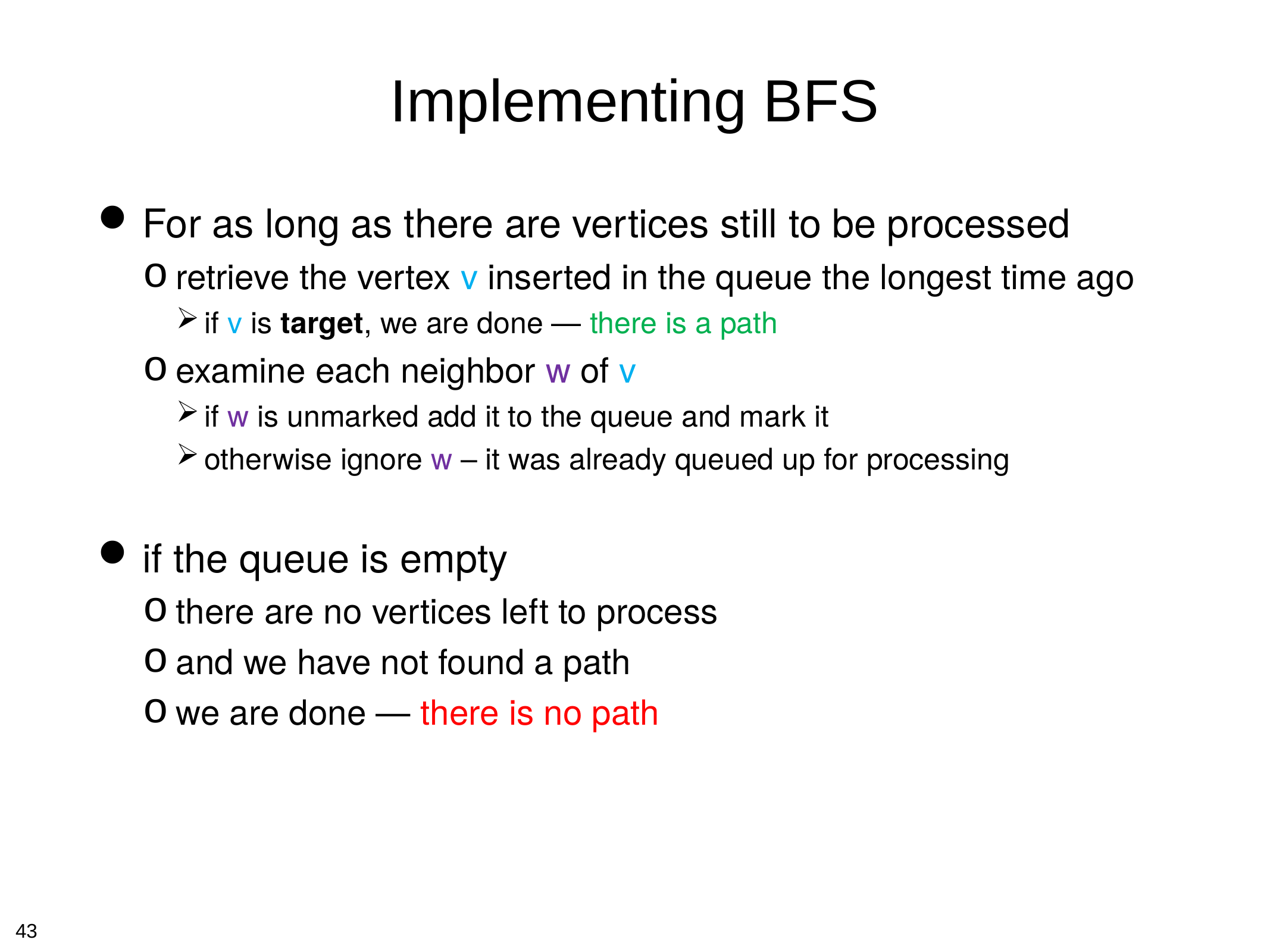

# Implementing BFS
For as long as there are vertices still to be processed
retrieve the vertex v inserted in the queue the longest time ago
if v is target, we are done — there is a path
examine each neighbor w of v
if w is unmarked add it to the queue and mark it
otherwise ignore w – it was already queued up for processing

if the queue is empty
there are no vertices left to process
and we have not found a path
we are done — there is no path
43